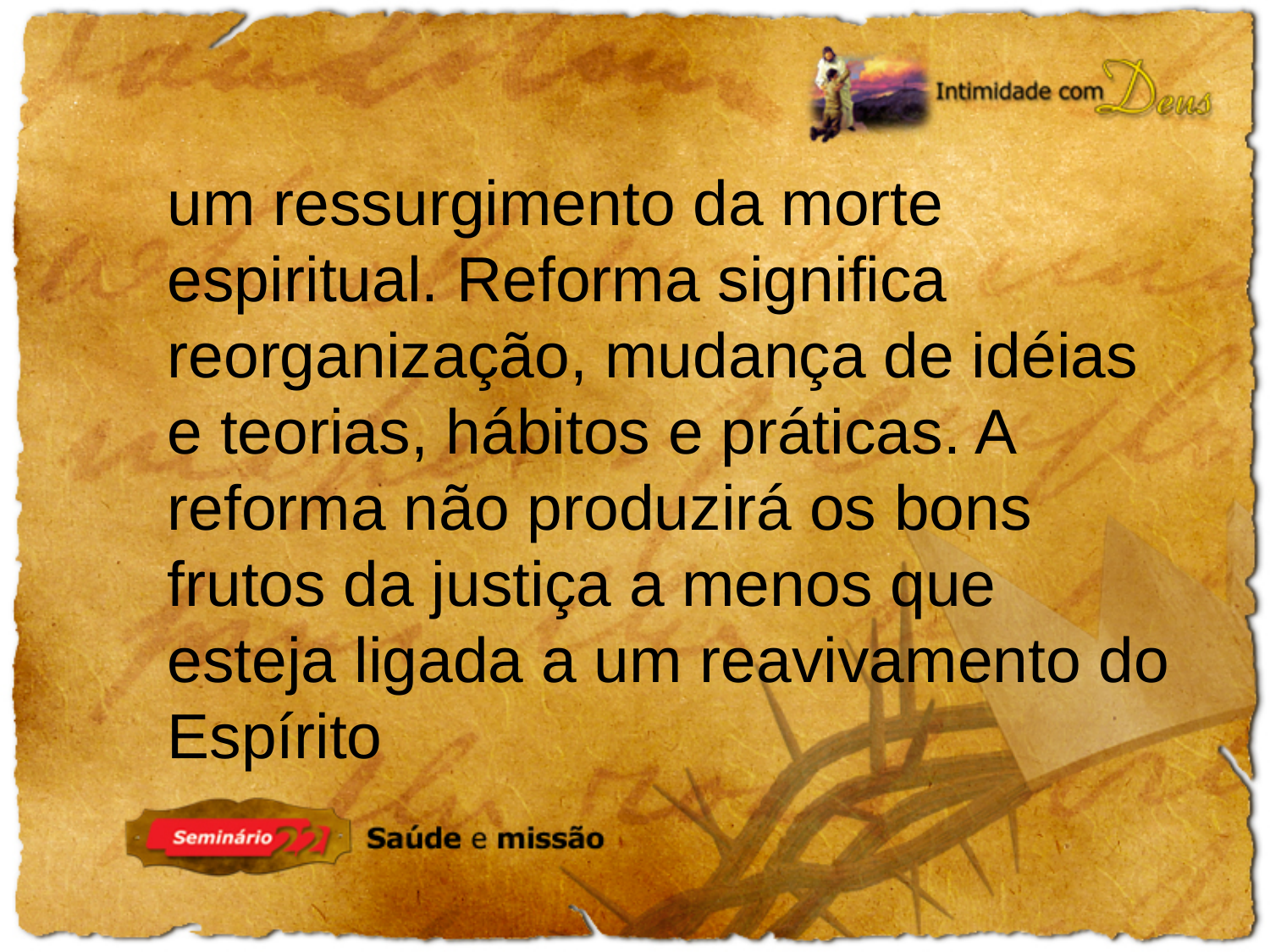

um ressurgimento da morte espiritual. Reforma significa reorganização, mudança de idéias e teorias, hábitos e práticas. A reforma não produzirá os bons frutos da justiça a menos que esteja ligada a um reavivamento do Espírito